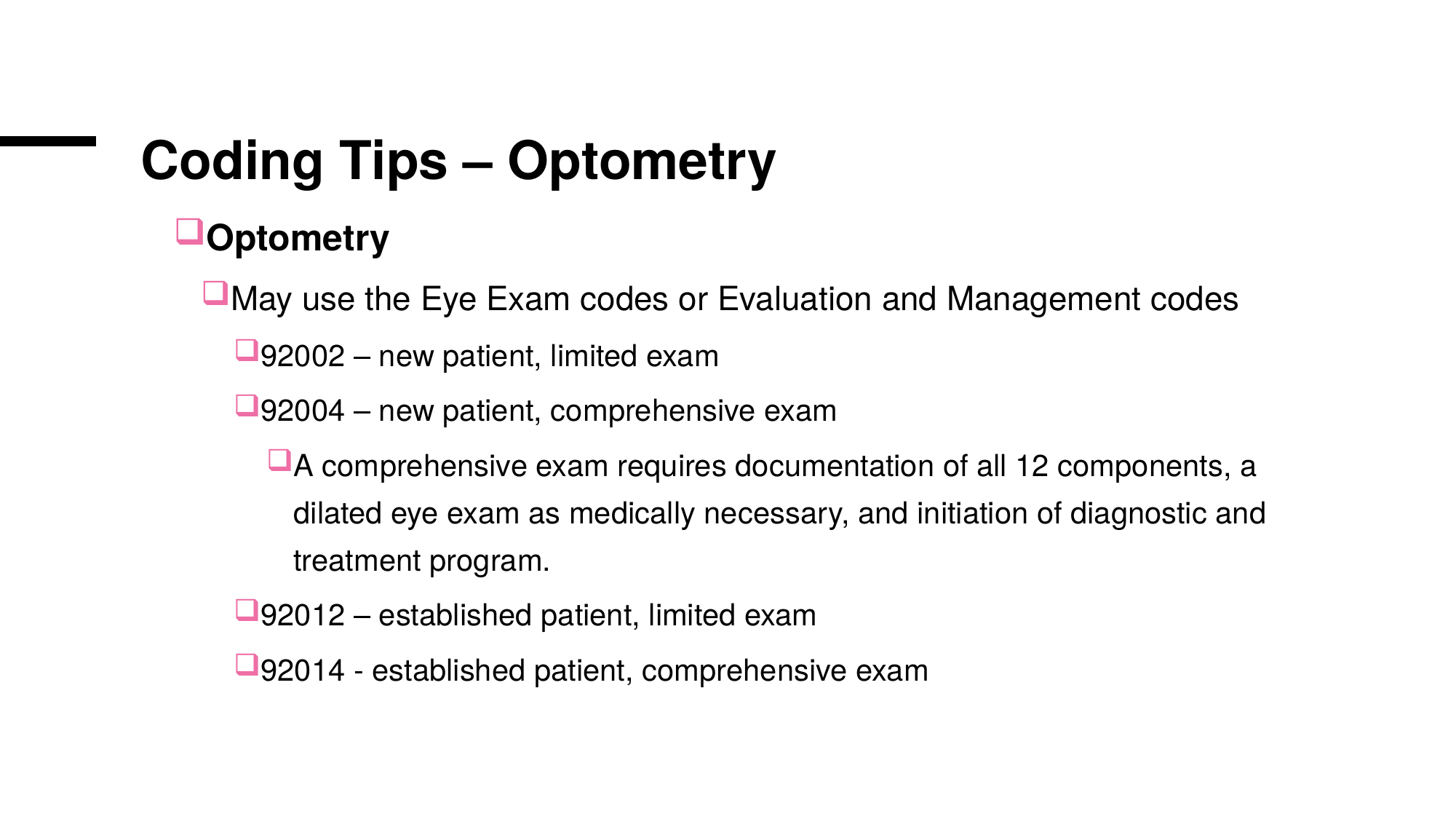

# Coding Tips – Optometry
Optometry
May use the Eye Exam codes or Evaluation and Management codes
92002 – new patient, limited exam
92004 – new patient, comprehensive exam
A comprehensive exam requires documentation of all 12 components, a dilated eye exam as medically necessary, and initiation of diagnostic and treatment program.
92012 – established patient, limited exam
92014 - established patient, comprehensive exam